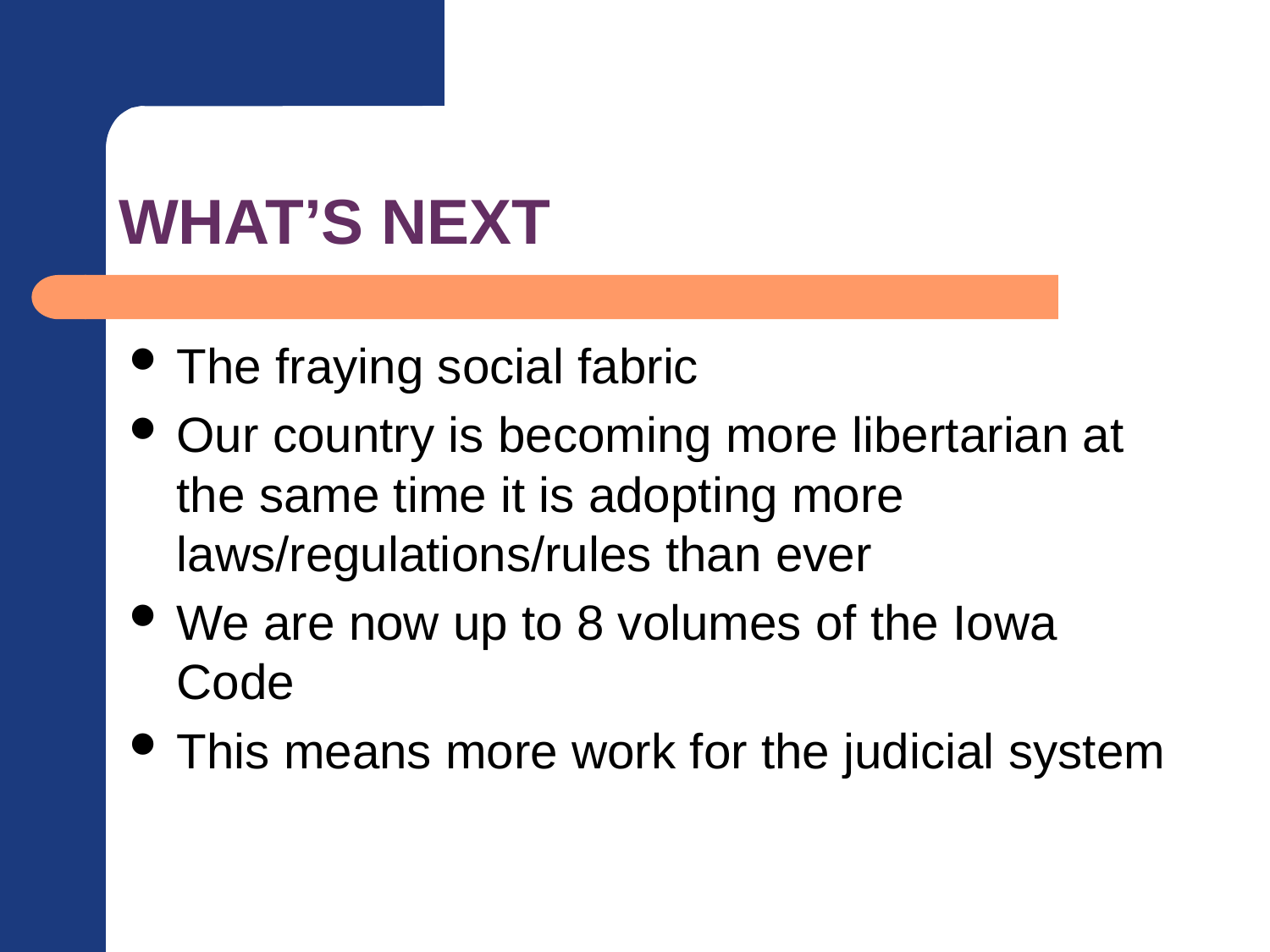

# WHAT’S NEXT
The fraying social fabric
Our country is becoming more libertarian at the same time it is adopting more laws/regulations/rules than ever
We are now up to 8 volumes of the Iowa Code
This means more work for the judicial system